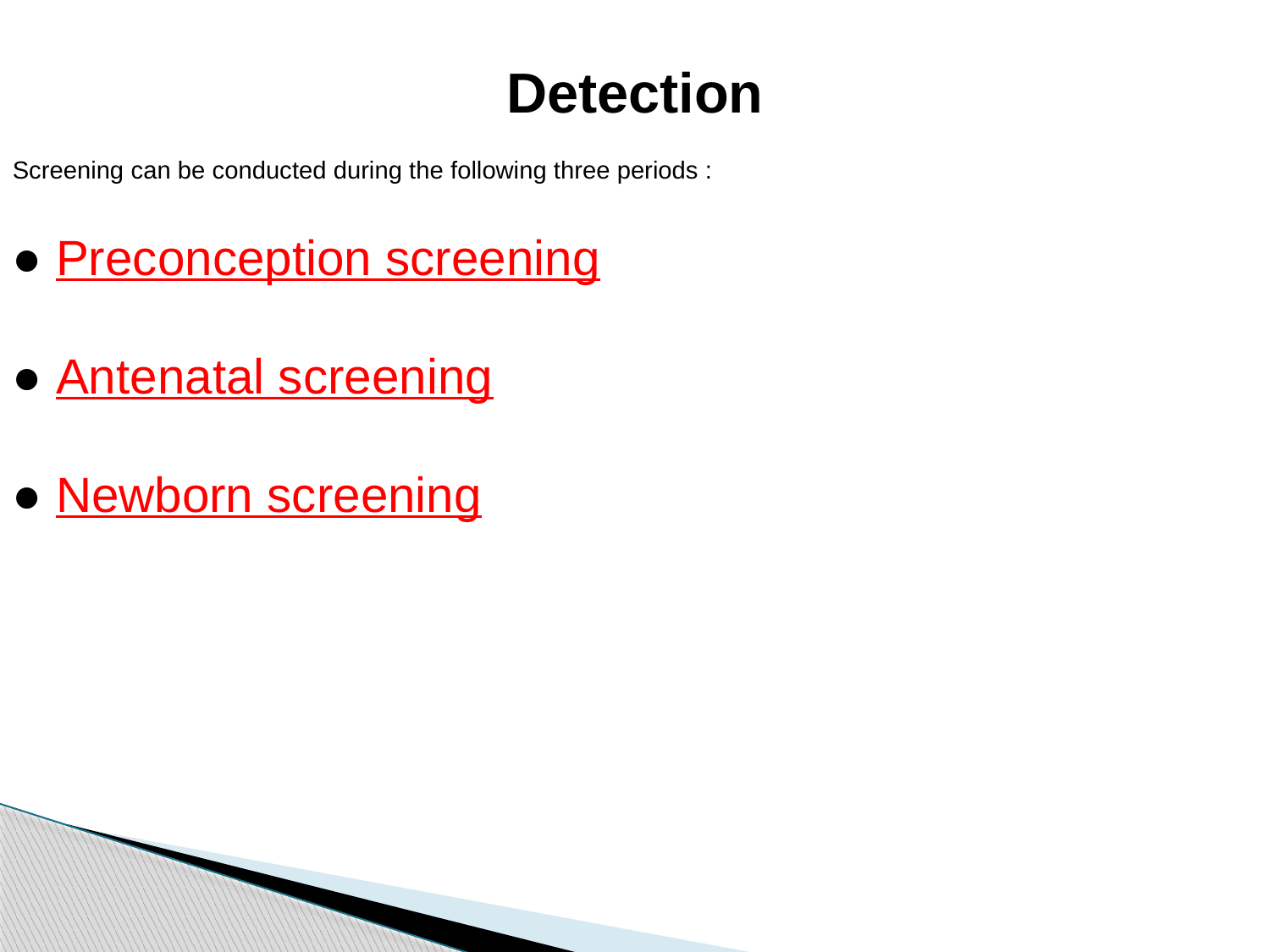

Detection

Screening can be conducted during the following three periods :

● Preconception screening

● Antenatal screening

● Newborn screening